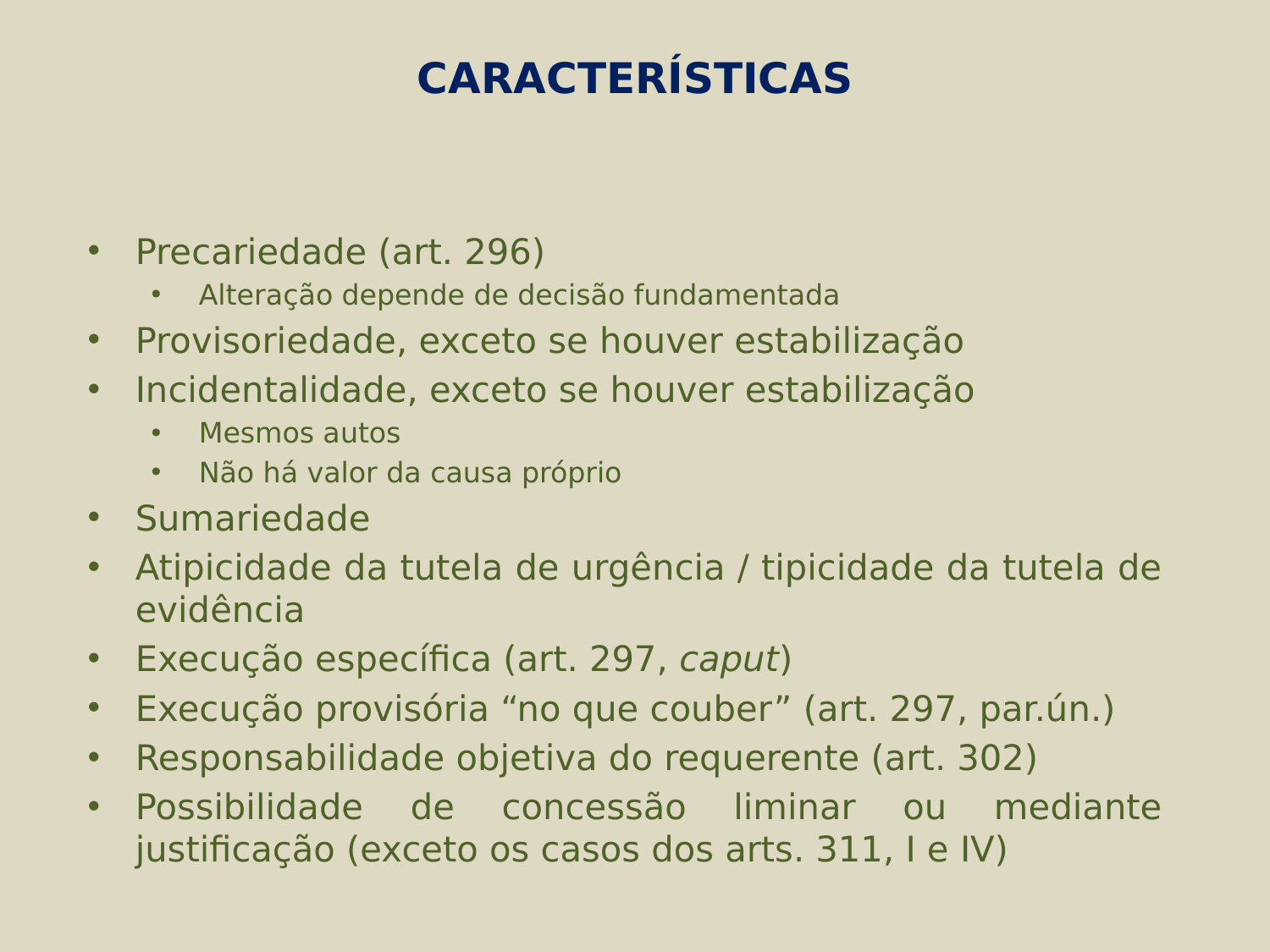

# CARACTERÍSTICAS

Precariedade (art. 296)
Alteração depende de decisão fundamentada
Provisoriedade, exceto se houver estabilização
Incidentalidade, exceto se houver estabilização
Mesmos autos
Não há valor da causa próprio
Sumariedade
Atipicidade da tutela de urgência / tipicidade da tutela de evidência
Execução específica (art. 297, caput)
Execução provisória “no que couber” (art. 297, par.ún.)
Responsabilidade objetiva do requerente (art. 302)
Possibilidade de concessão liminar ou mediante justificação (exceto os casos dos arts. 311, I e IV)